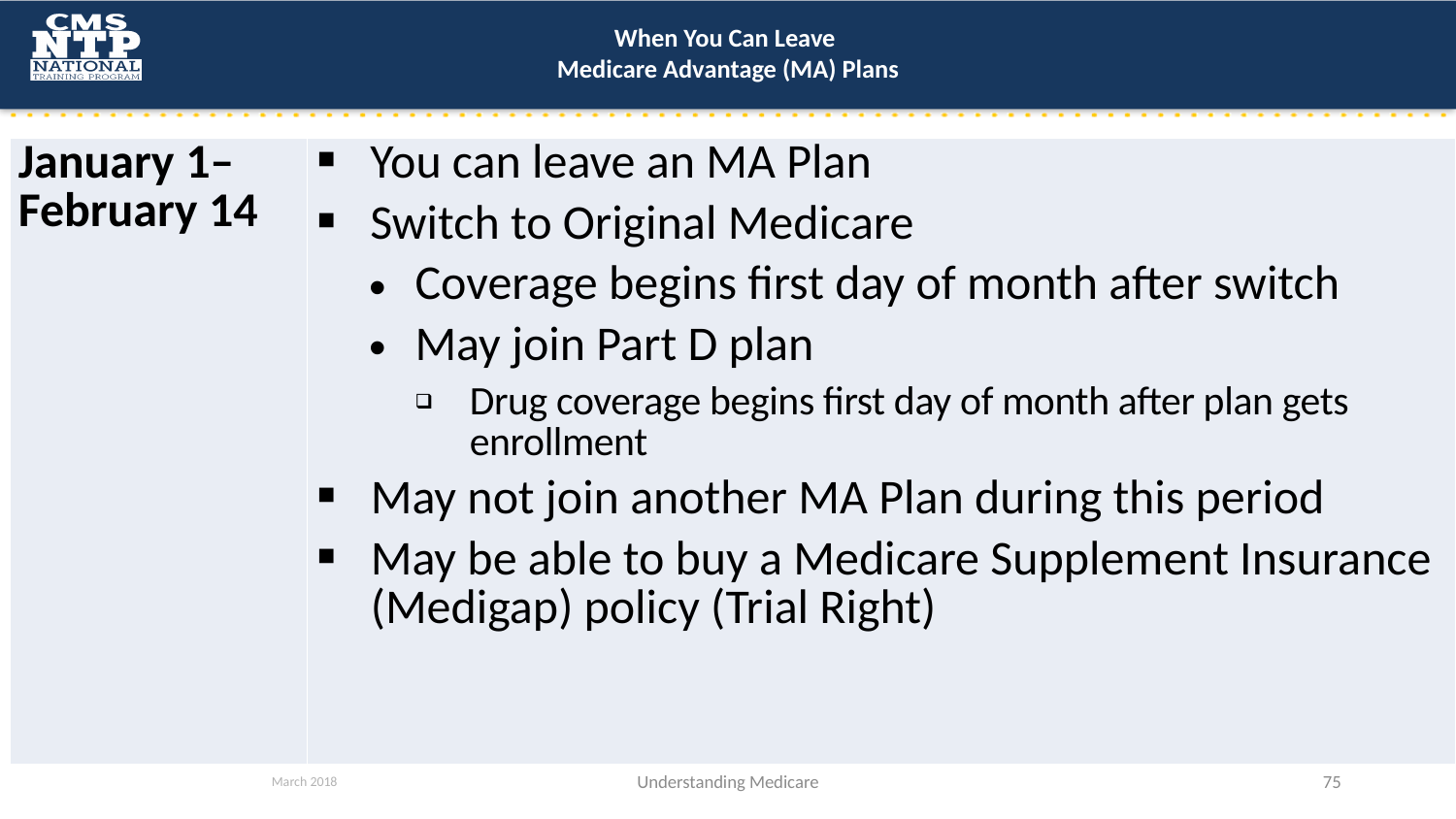

# When You Can Leave Medicare Advantage (MA) Plans
| January 1–February 14 | You can leave an MA Plan Switch to Original Medicare Coverage begins first day of month after switch May join Part D plan Drug coverage begins first day of month after plan gets enrollment May not join another MA Plan during this period May be able to buy a Medicare Supplement Insurance (Medigap) policy (Trial Right) |
| --- | --- |
March 2018
Understanding Medicare
75